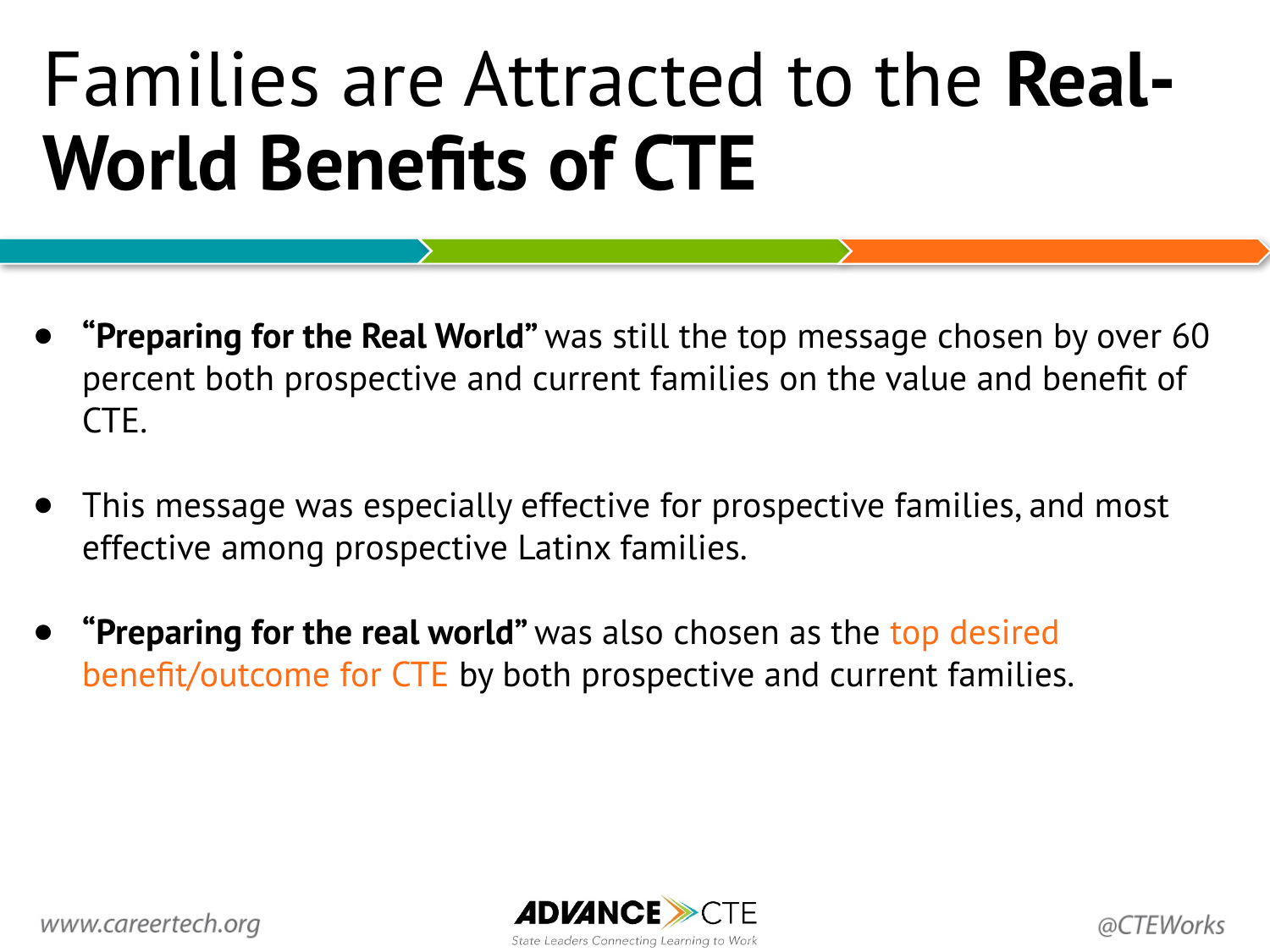

# Families are Attracted to the Real-World Benefits of CTE
“Preparing for the Real World” was still the top message chosen by over 60 percent both prospective and current families on the value and benefit of CTE.

This message was especially effective for prospective families, and most effective among prospective Latinx families.

“Preparing for the real world” was also chosen as the top desired benefit/outcome for CTE by both prospective and current families.